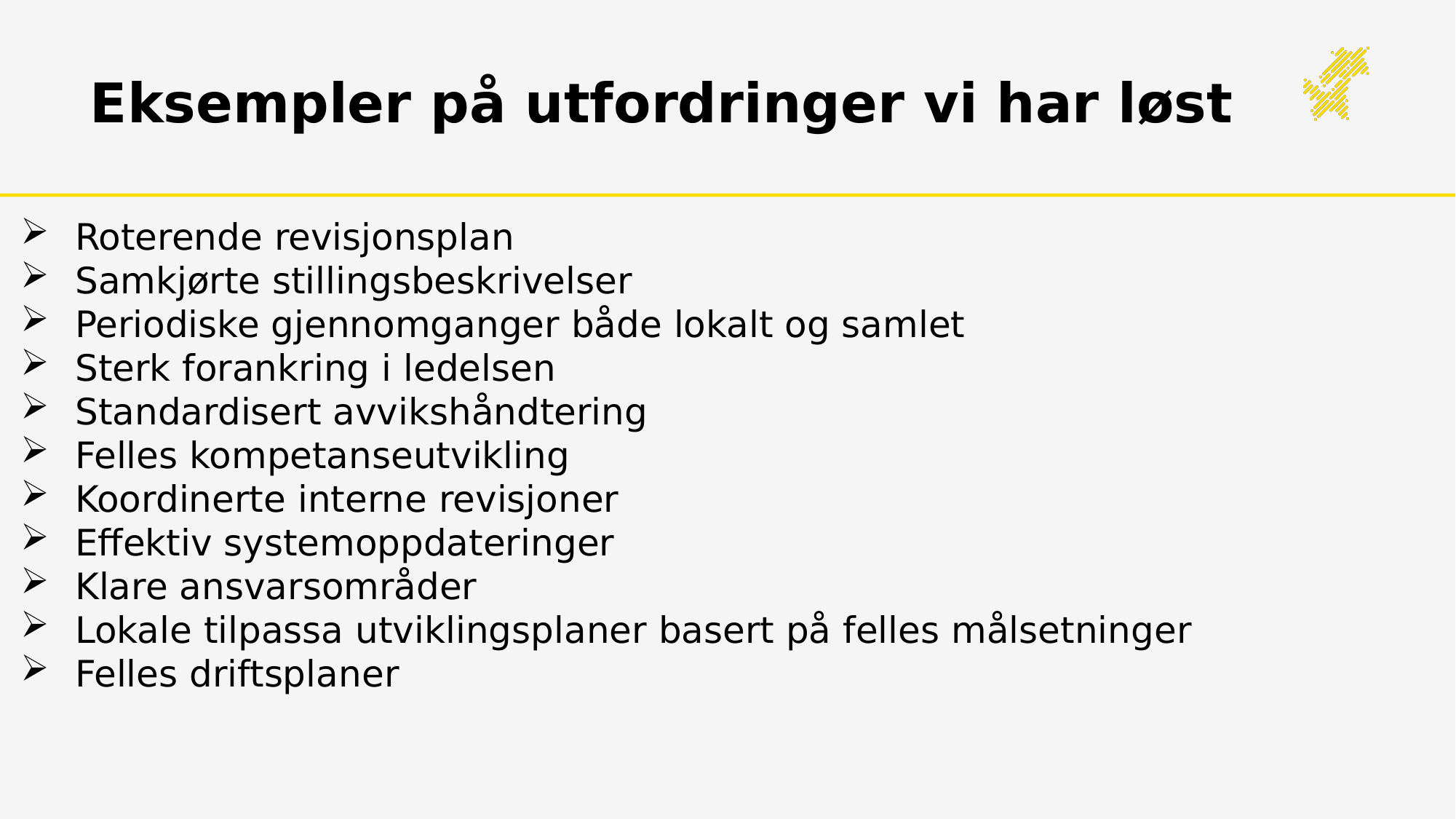

# Eksempler på utfordringer vi har løst
Roterende revisjonsplan
Samkjørte stillingsbeskrivelser
Periodiske gjennomganger både lokalt og samlet
Sterk forankring i ledelsen
Standardisert avvikshåndtering
Felles kompetanseutvikling
Koordinerte interne revisjoner
Effektiv systemoppdateringer
Klare ansvarsområder
Lokale tilpassa utviklingsplaner basert på felles målsetninger
Felles driftsplaner